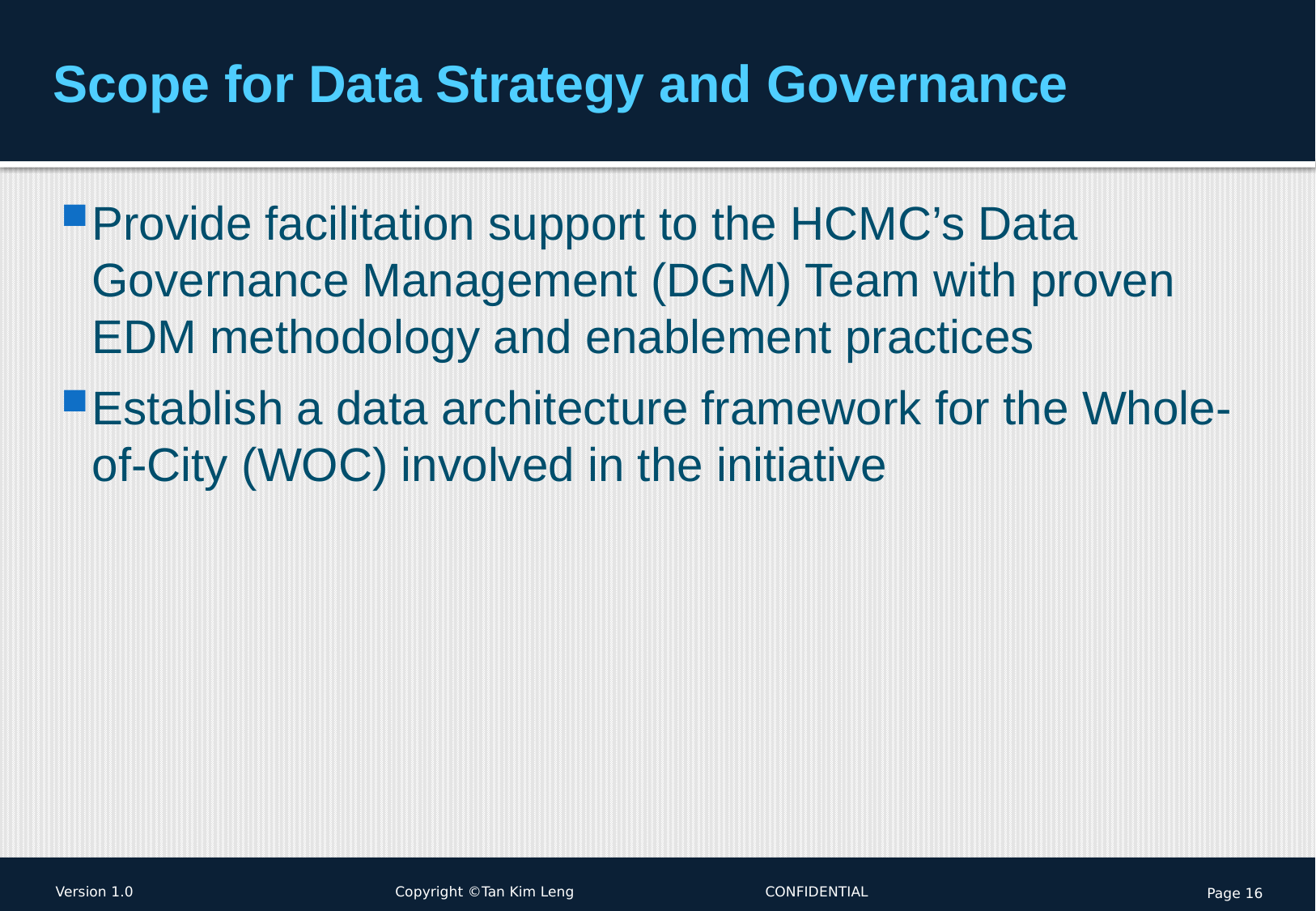

# Scope for Data Strategy and Governance
Provide facilitation support to the HCMC’s Data Governance Management (DGM) Team with proven EDM methodology and enablement practices
Establish a data architecture framework for the Whole-of-City (WOC) involved in the initiative

Version 1.0
Copyright ©Tan Kim Leng                                           CONFIDENTIAL
Page 16